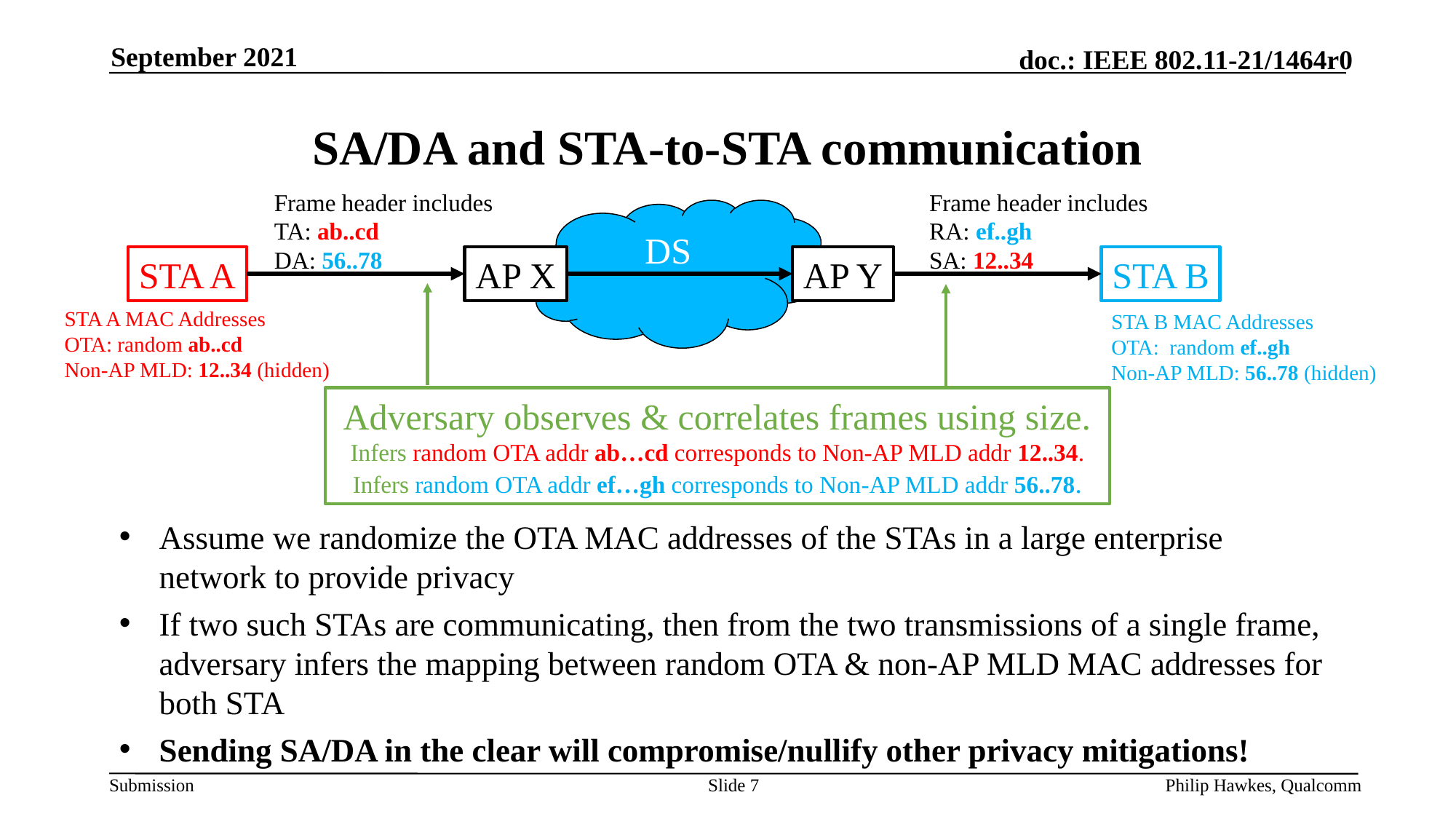

September 2021
# SA/DA and STA-to-STA communication
Frame header includes
TA: ab..cd
DA: 56..78
Frame header includes
RA: ef..gh
SA: 12..34
DS
STA A
AP X
AP Y
STA B
STA A MAC Addresses
OTA: random ab..cd
Non-AP MLD: 12..34 (hidden)
STA B MAC Addresses
OTA:  random ef..gh
Non-AP MLD: 56..78 (hidden)
Adversary observes & correlates frames using size.
Infers random OTA addr ab…cd corresponds to Non-AP MLD addr 12..34.
Infers random OTA addr ef…gh corresponds to Non-AP MLD addr 56..78.
Assume we randomize the OTA MAC addresses of the STAs in a large enterprise network to provide privacy
If two such STAs are communicating, then from the two transmissions of a single frame, adversary infers the mapping between random OTA & non-AP MLD MAC addresses for both STA
Sending SA/DA in the clear will compromise/nullify other privacy mitigations!
Slide 7
Philip Hawkes, Qualcomm